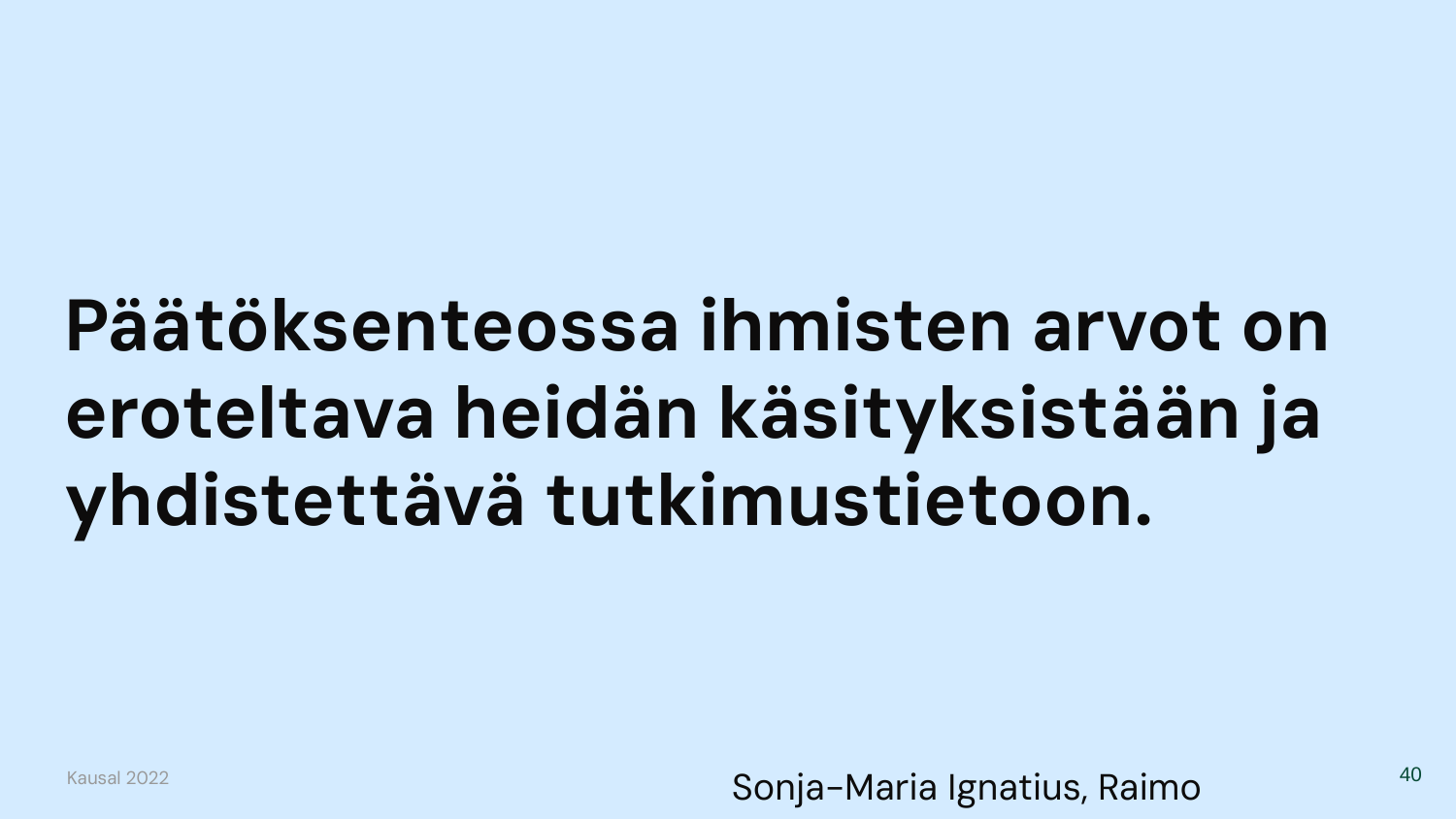

# Päätöksenteossa ihmisten arvot on eroteltava heidän käsityksistään ja yhdistettävä tutkimustietoon.
40
Sonja-Maria Ignatius, Raimo Muurinen